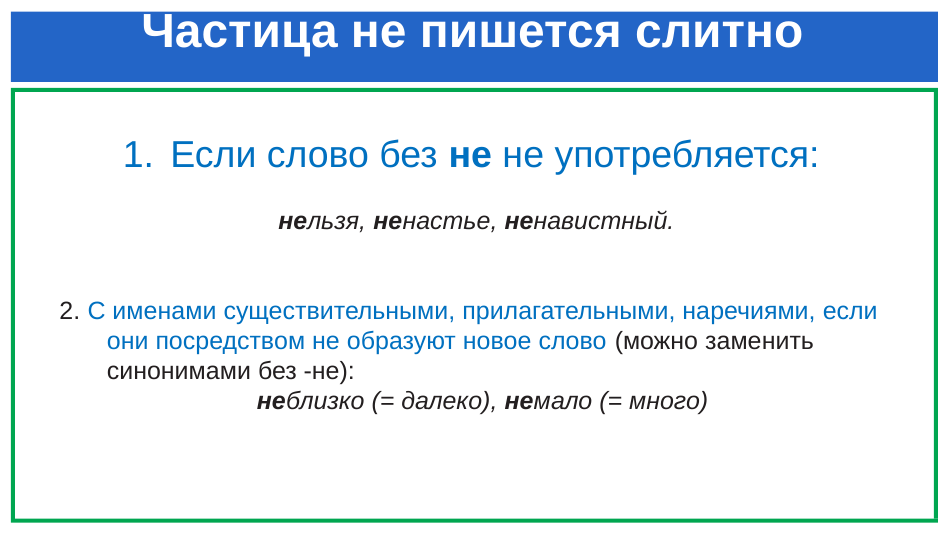

# Частица не пишется слитно
Если слово без не не употребляется:

нельзя, ненастье, ненавистный.

2. С именами существительными, прилагательными, наречиями, если они посредством не образуют новое слово (можно заменить синонимами без -не):
		неблизко (= далеко), немало (= много)